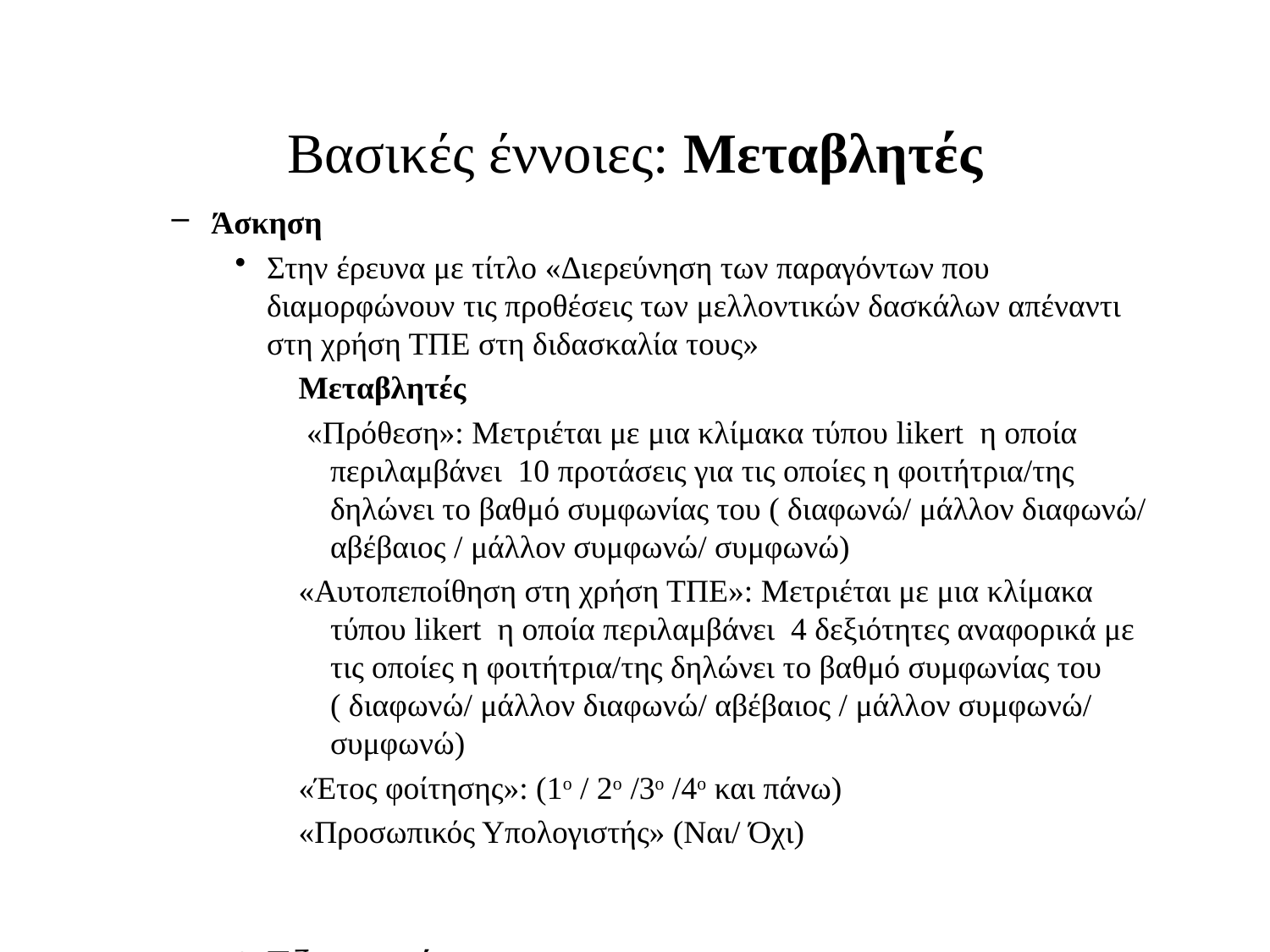

# Βασικές έννοιες: Μεταβλητές
Άσκηση
Στην έρευνα με τίτλο «Διερεύνηση των παραγόντων που διαμορφώνουν τις προθέσεις των μελλοντικών δασκάλων απέναντι στη χρήση ΤΠΕ στη διδασκαλία τους»
Μεταβλητές
 «Πρόθεση»: Μετριέται με μια κλίμακα τύπου likert  η οποία περιλαμβάνει  10 προτάσεις για τις οποίες η φοιτήτρια/της δηλώνει το βαθμό συμφωνίας του ( διαφωνώ/ μάλλον διαφωνώ/ αβέβαιος / μάλλον συμφωνώ/ συμφωνώ)
«Αυτοπεποίθηση στη χρήση ΤΠΕ»: Μετριέται με μια κλίμακα τύπου likert  η οποία περιλαμβάνει  4 δεξιότητες αναφορικά με τις οποίες η φοιτήτρια/της δηλώνει το βαθμό συμφωνίας του ( διαφωνώ/ μάλλον διαφωνώ/ αβέβαιος / μάλλον συμφωνώ/ συμφωνώ)
«Έτος φοίτησης»: (1ο / 2ο /3ο /4ο και πάνω)
«Προσωπικός Υπολογιστής» (Ναι/ Όχι)

Εξαρτημένη: -------------
Ανεξάρτητες:-------------